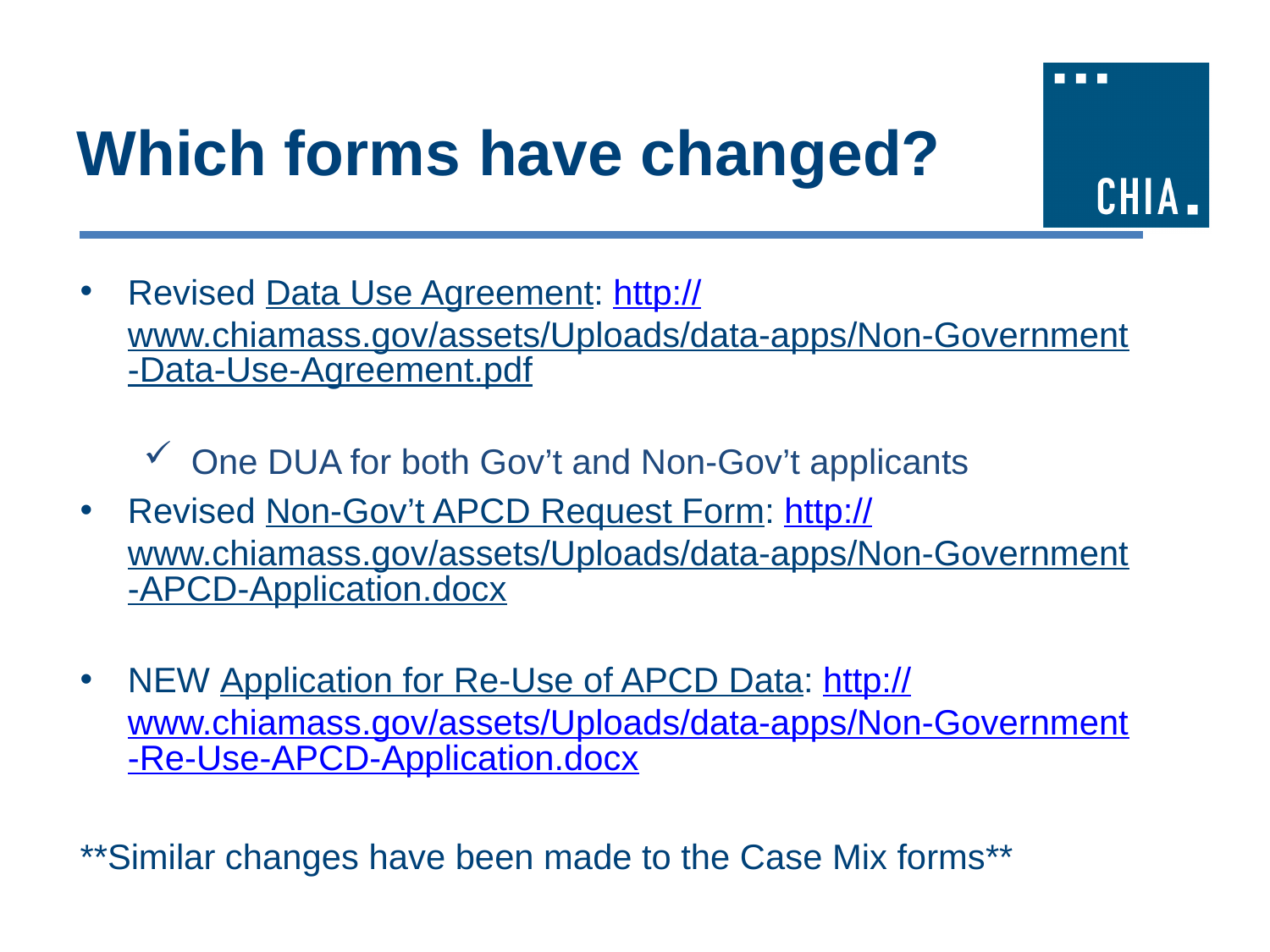

# Which forms have changed?
Revised Data Use Agreement: http://www.chiamass.gov/assets/Uploads/data-apps/Non-Government-Data-Use-Agreement.pdf
One DUA for both Gov’t and Non-Gov’t applicants
Revised Non-Gov’t APCD Request Form: http://www.chiamass.gov/assets/Uploads/data-apps/Non-Government-APCD-Application.docx
NEW Application for Re-Use of APCD Data: http://www.chiamass.gov/assets/Uploads/data-apps/Non-Government-Re-Use-APCD-Application.docx

**Similar changes have been made to the Case Mix forms**